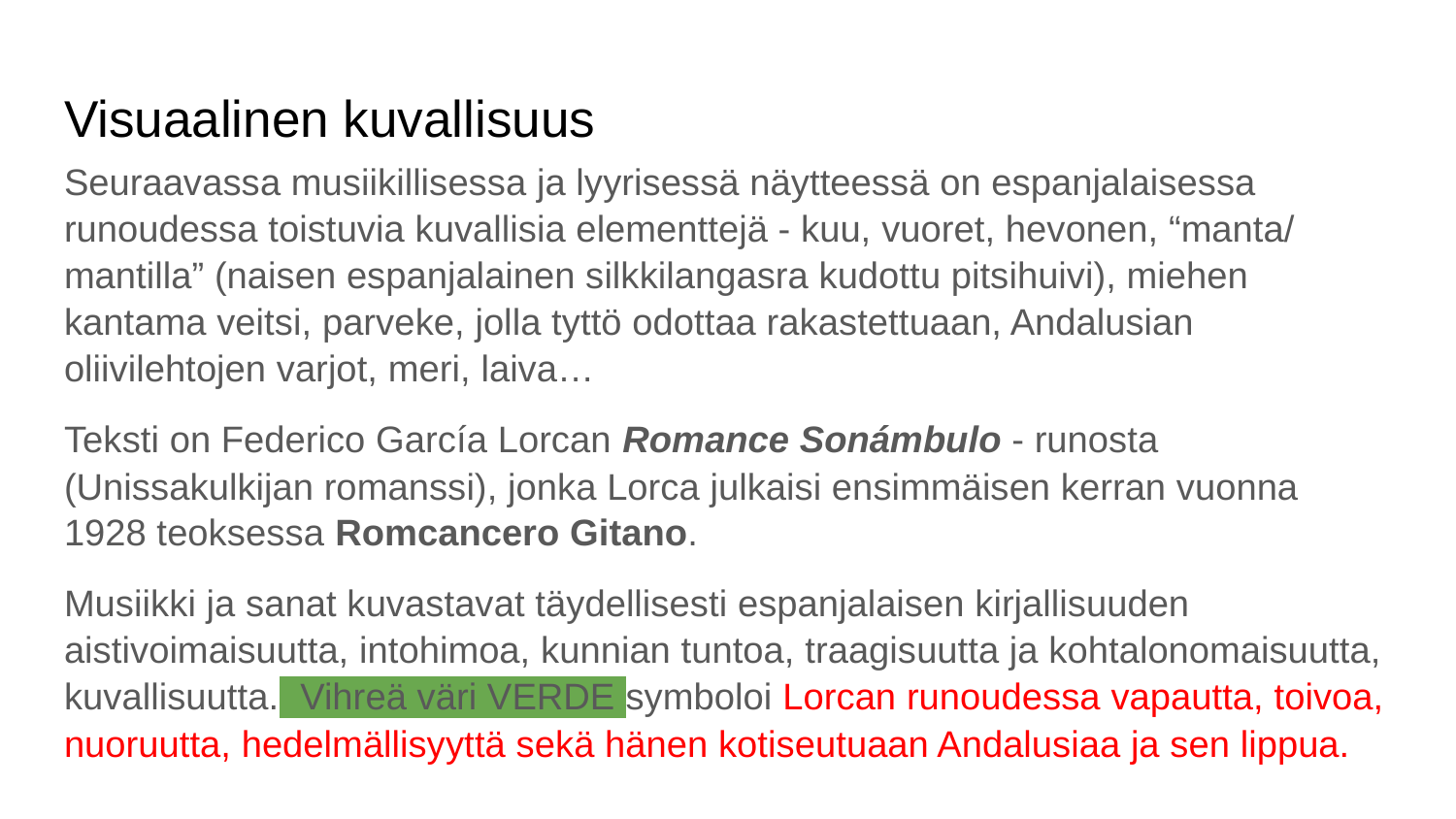

# Visuaalinen kuvallisuus
Seuraavassa musiikillisessa ja lyyrisessä näytteessä on espanjalaisessa runoudessa toistuvia kuvallisia elementtejä - kuu, vuoret, hevonen, “manta/ mantilla” (naisen espanjalainen silkkilangasra kudottu pitsihuivi), miehen kantama veitsi, parveke, jolla tyttö odottaa rakastettuaan, Andalusian oliivilehtojen varjot, meri, laiva…
Teksti on Federico García Lorcan Romance Sonámbulo - runosta (Unissakulkijan romanssi), jonka Lorca julkaisi ensimmäisen kerran vuonna 1928 teoksessa Romcancero Gitano.
Musiikki ja sanat kuvastavat täydellisesti espanjalaisen kirjallisuuden aistivoimaisuutta, intohimoa, kunnian tuntoa, traagisuutta ja kohtalonomaisuutta, kuvallisuutta.  Vihreä väri VERDE symboloi Lorcan runoudessa vapautta, toivoa, nuoruutta, hedelmällisyyttä sekä hänen kotiseutuaan Andalusiaa ja sen lippua.